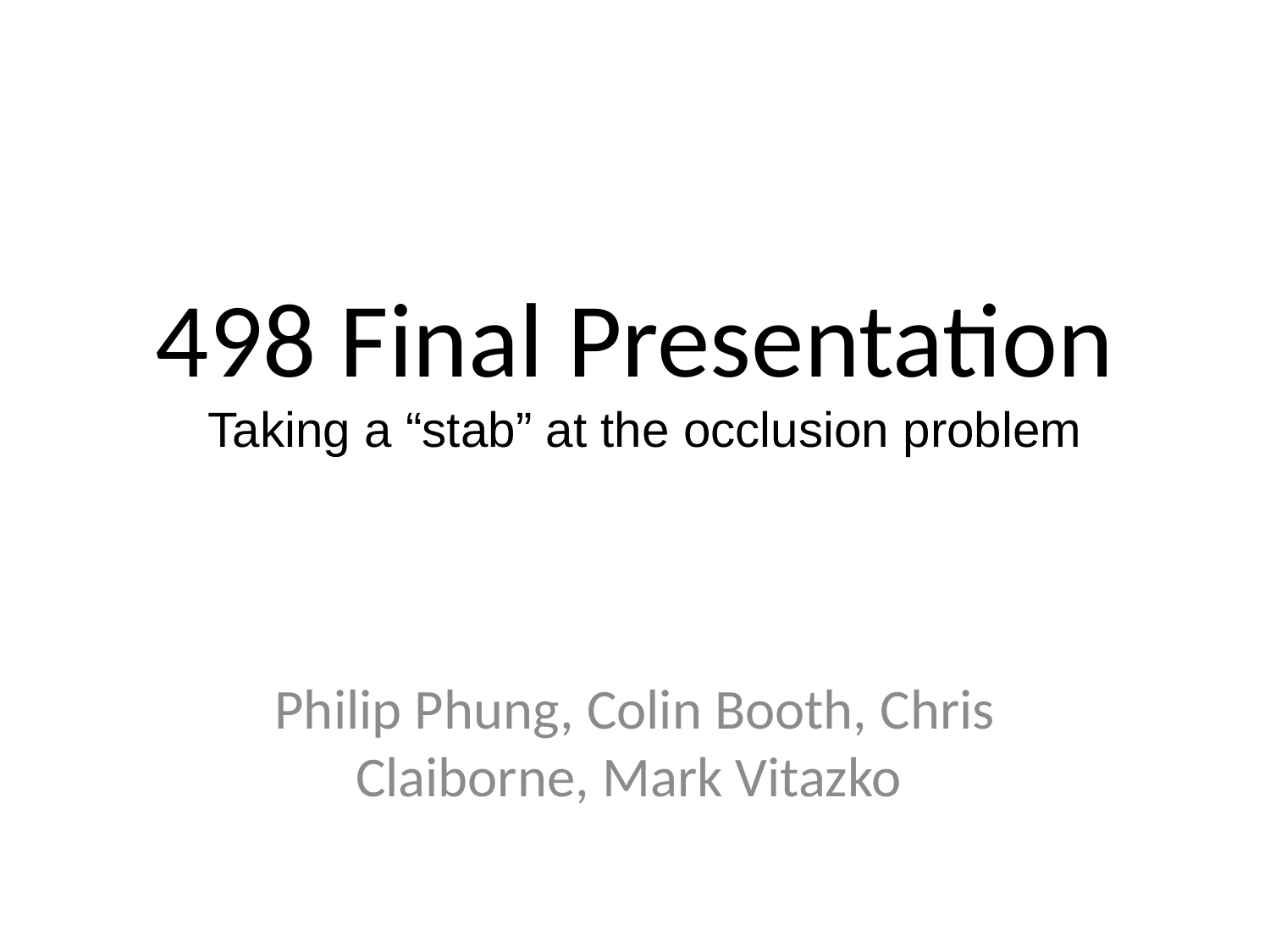

# 498 Final Presentation
Taking a “stab” at the occlusion problem
Philip Phung, Colin Booth, Chris Claiborne, Mark Vitazko